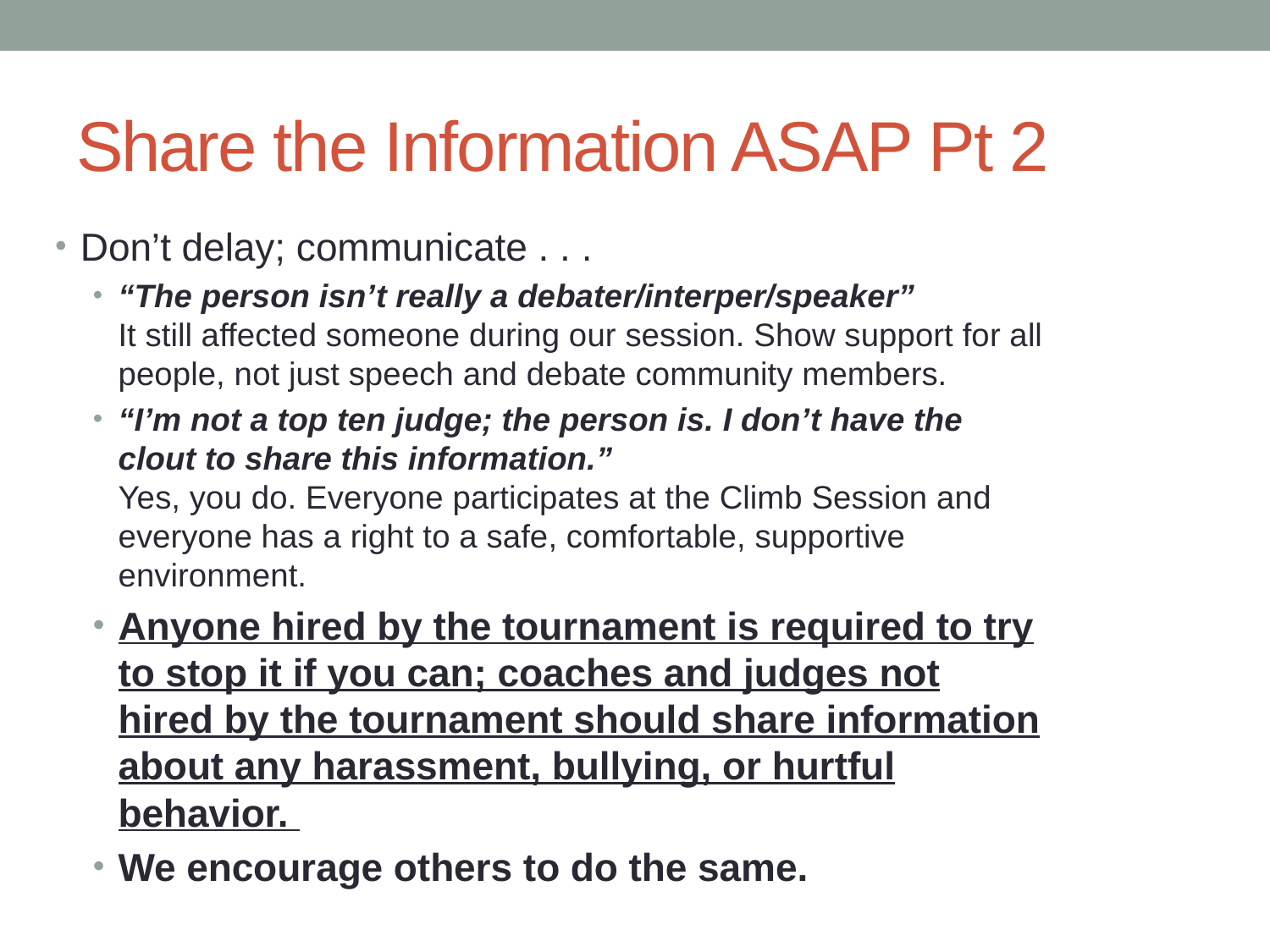

# Share the Information ASAP Pt 2
Don’t delay; communicate . . .
“The person isn’t really a debater/interper/speaker”
It still affected someone during our session. Show support for all people, not just speech and debate community members.
“I’m not a top ten judge; the person is. I don’t have the clout to share this information.”
Yes, you do. Everyone participates at the Climb Session and everyone has a right to a safe, comfortable, supportive environment.
Anyone hired by the tournament is required to try to stop it if you can; coaches and judges not hired by the tournament should share information about any harassment, bullying, or hurtful behavior.
We encourage others to do the same.